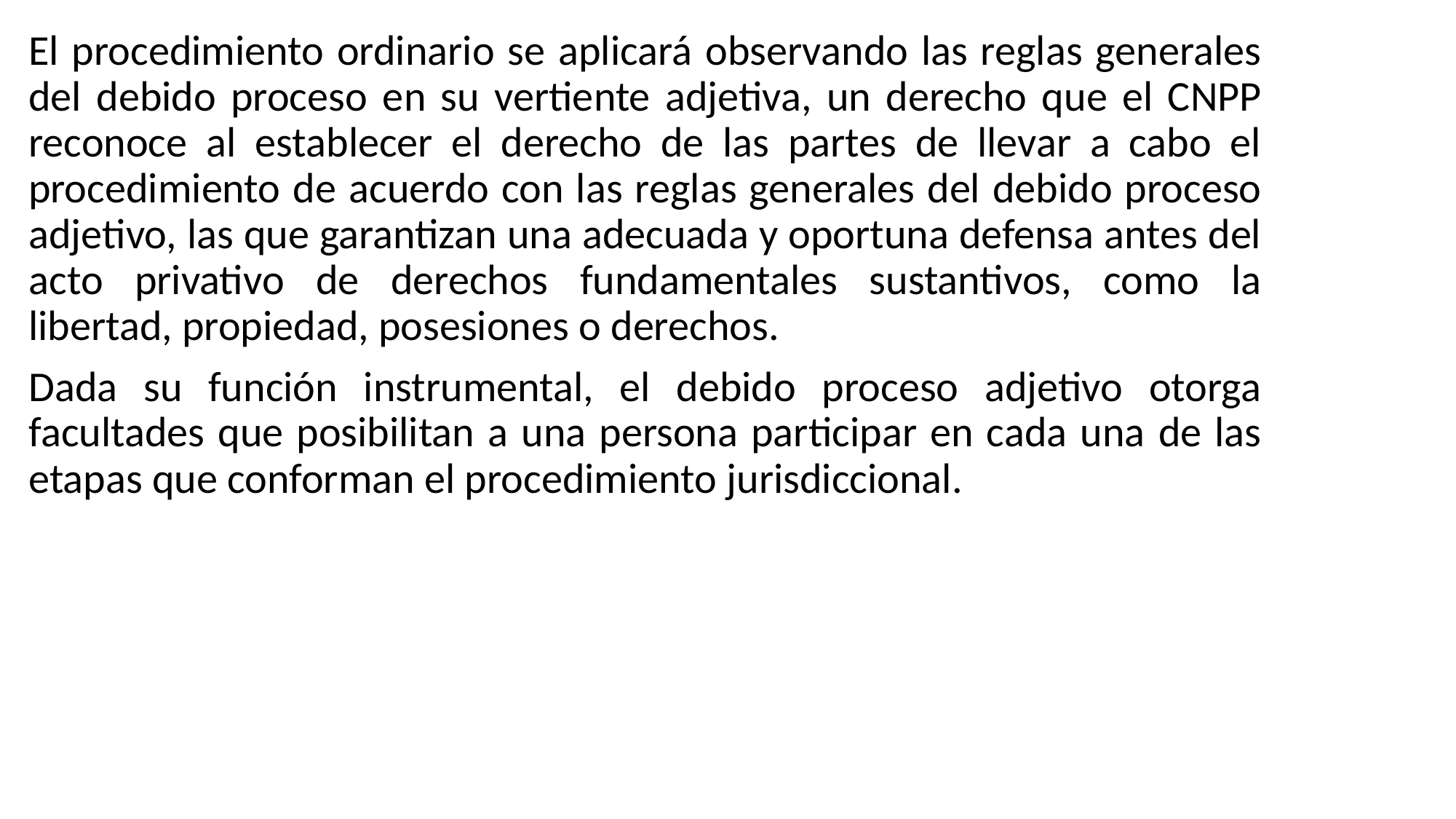

El procedimiento ordinario se aplicará observando las reglas generales del debido proceso en su vertiente adjetiva, un derecho que el CNPP reconoce al establecer el derecho de las partes de llevar a cabo el procedimiento de acuerdo con las reglas generales del debido proceso adjetivo, las que garantizan una adecuada y oportuna defensa antes del acto privativo de derechos fundamentales sustantivos, como la libertad, propiedad, posesiones o derechos.
Dada su función instrumental, el debido proceso adjetivo otorga facultades que posibilitan a una persona participar en cada una de las etapas que conforman el procedimiento jurisdiccional.